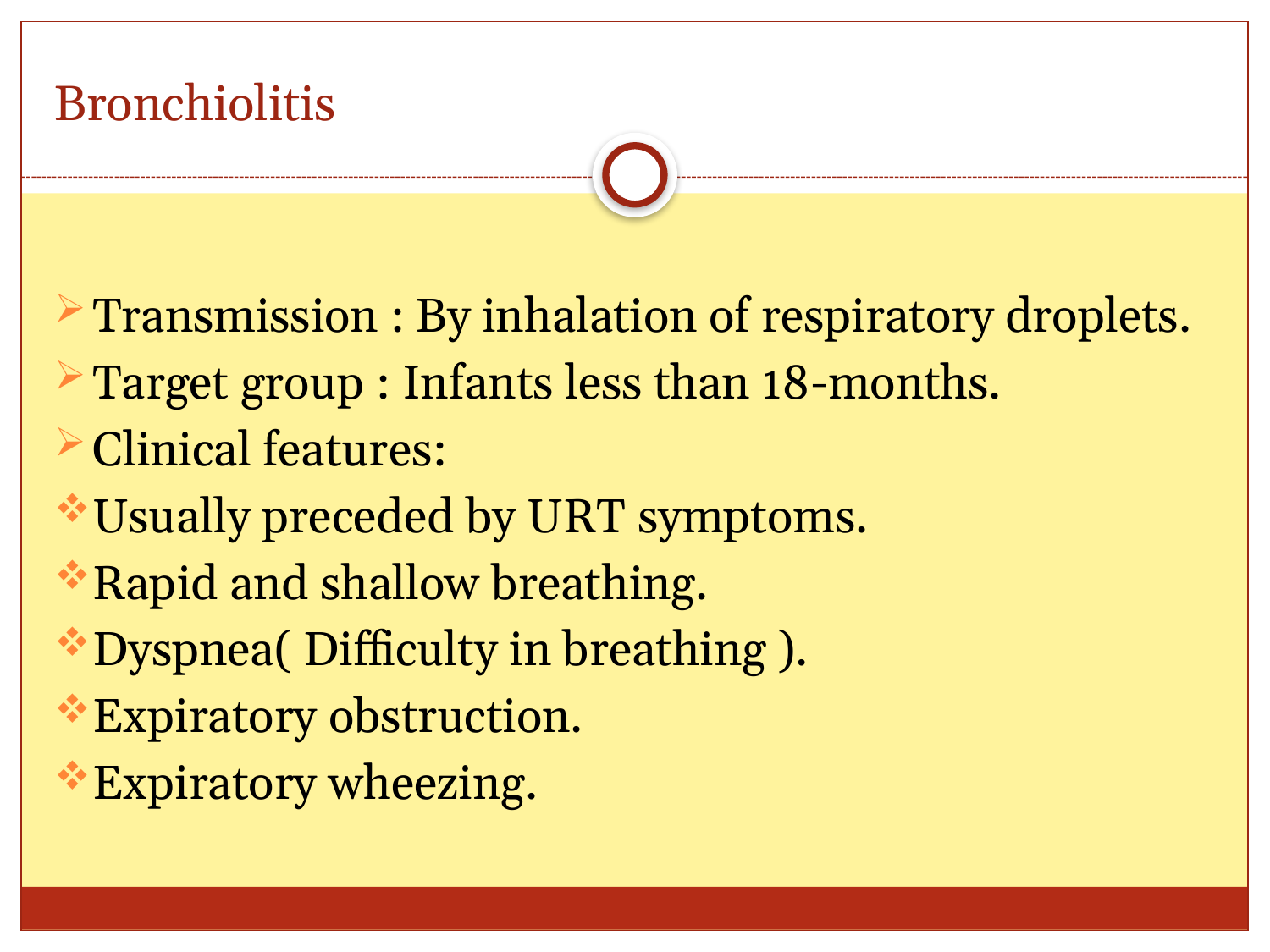

# Bronchiolitis

Transmission : By inhalation of respiratory droplets.
Target group : Infants less than 18-months.
Clinical features:
Usually preceded by URT symptoms.
Rapid and shallow breathing.
Dyspnea( Difficulty in breathing ).
Expiratory obstruction.
Expiratory wheezing.